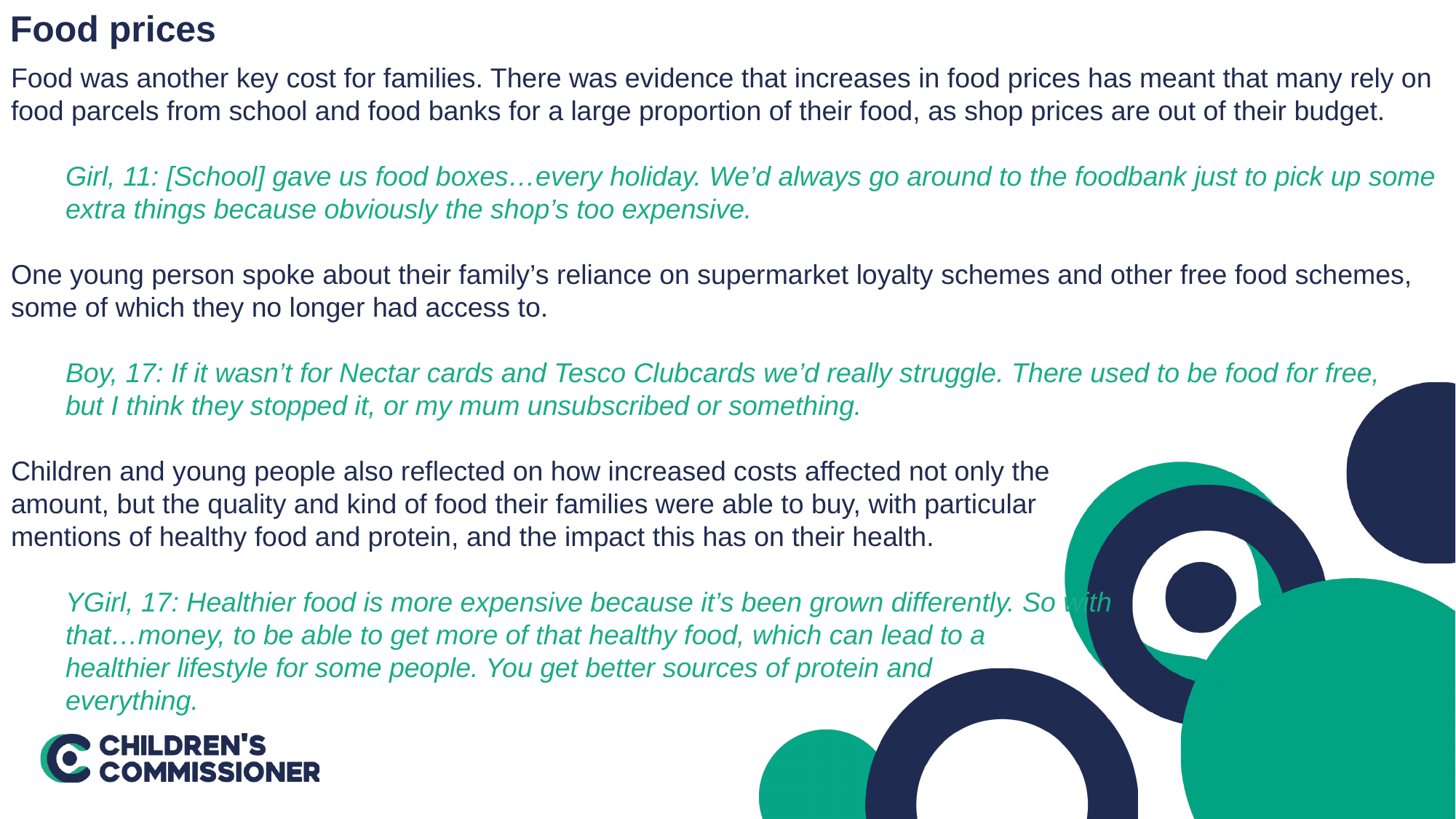

Food prices
Food was another key cost for families. There was evidence that increases in food prices has meant that many rely on food parcels from school and food banks for a large proportion of their food, as shop prices are out of their budget.

Girl, 11: [School] gave us food boxes…every holiday. We’d always go around to the foodbank just to pick up some extra things because obviously the shop’s too expensive.

One young person spoke about their family’s reliance on supermarket loyalty schemes and other free food schemes, some of which they no longer had access to.

Boy, 17: If it wasn’t for Nectar cards and Tesco Clubcards we’d really struggle. There used to be food for free,
but I think they stopped it, or my mum unsubscribed or something.

Children and young people also reflected on how increased costs affected not only the
amount, but the quality and kind of food their families were able to buy, with particular
mentions of healthy food and protein, and the impact this has on their health.

YGirl, 17: Healthier food is more expensive because it’s been grown differently. So with
that…money, to be able to get more of that healthy food, which can lead to a
healthier lifestyle for some people. You get better sources of protein and
everything.